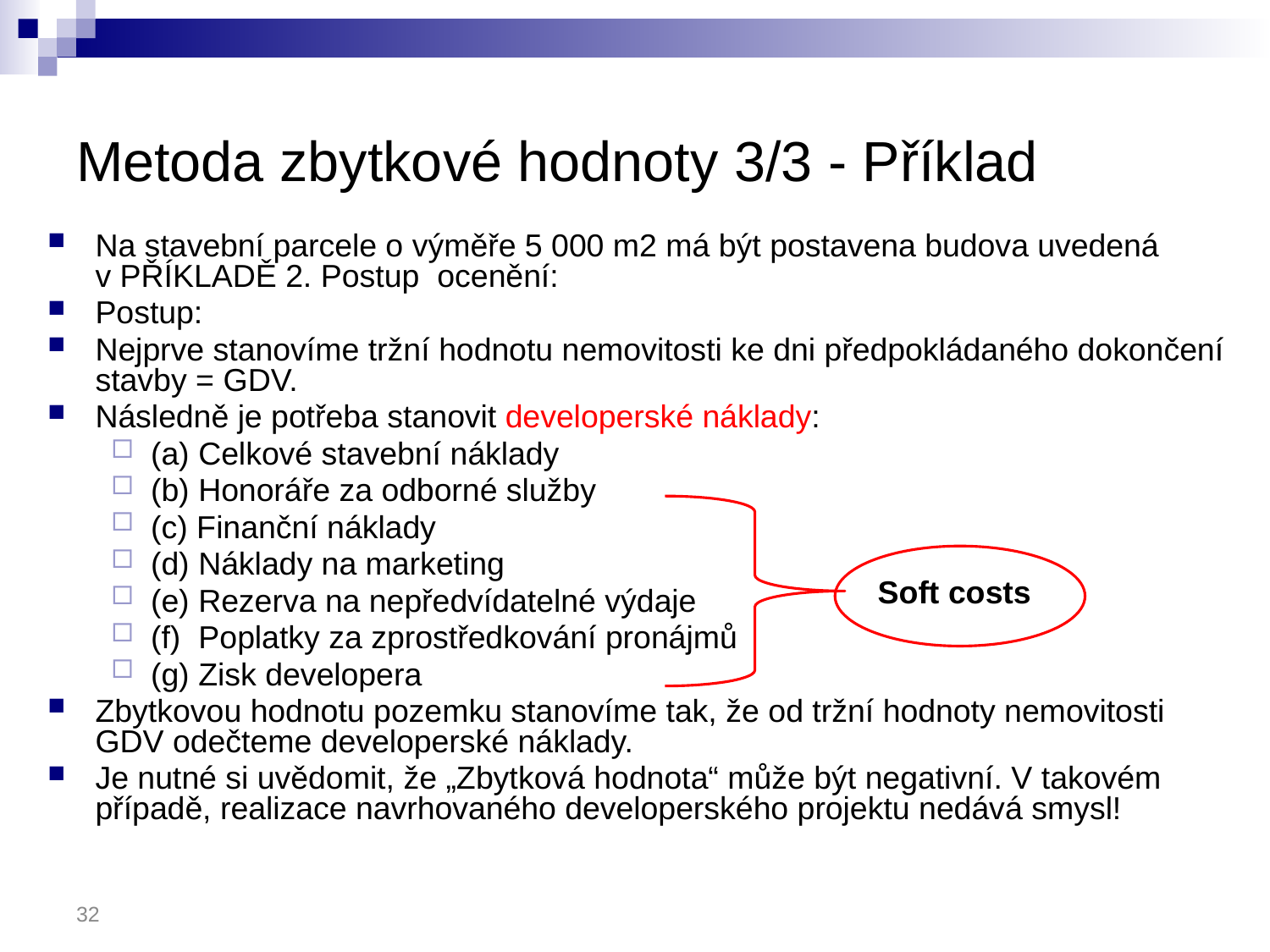

# Metoda zbytkové hodnoty 3/3 - Příklad
Na stavební parcele o výměře 5 000 m2 má být postavena budova uvedená v PŘÍKLADĚ 2. Postup  ocenění:
Postup:
Nejprve stanovíme tržní hodnotu nemovitosti ke dni předpokládaného dokončení stavby = GDV.
Následně je potřeba stanovit developerské náklady:
(a) Celkové stavební náklady
(b) Honoráře za odborné služby
(c) Finanční náklady
(d) Náklady na marketing
(e) Rezerva na nepředvídatelné výdaje
(f)  Poplatky za zprostředkování pronájmů
(g) Zisk developera
Zbytkovou hodnotu pozemku stanovíme tak, že od tržní hodnoty nemovitosti GDV odečteme developerské náklady.
Je nutné si uvědomit, že „Zbytková hodnota“ může být negativní. V takovém případě, realizace navrhovaného developerského projektu nedává smysl!

Soft costs
32